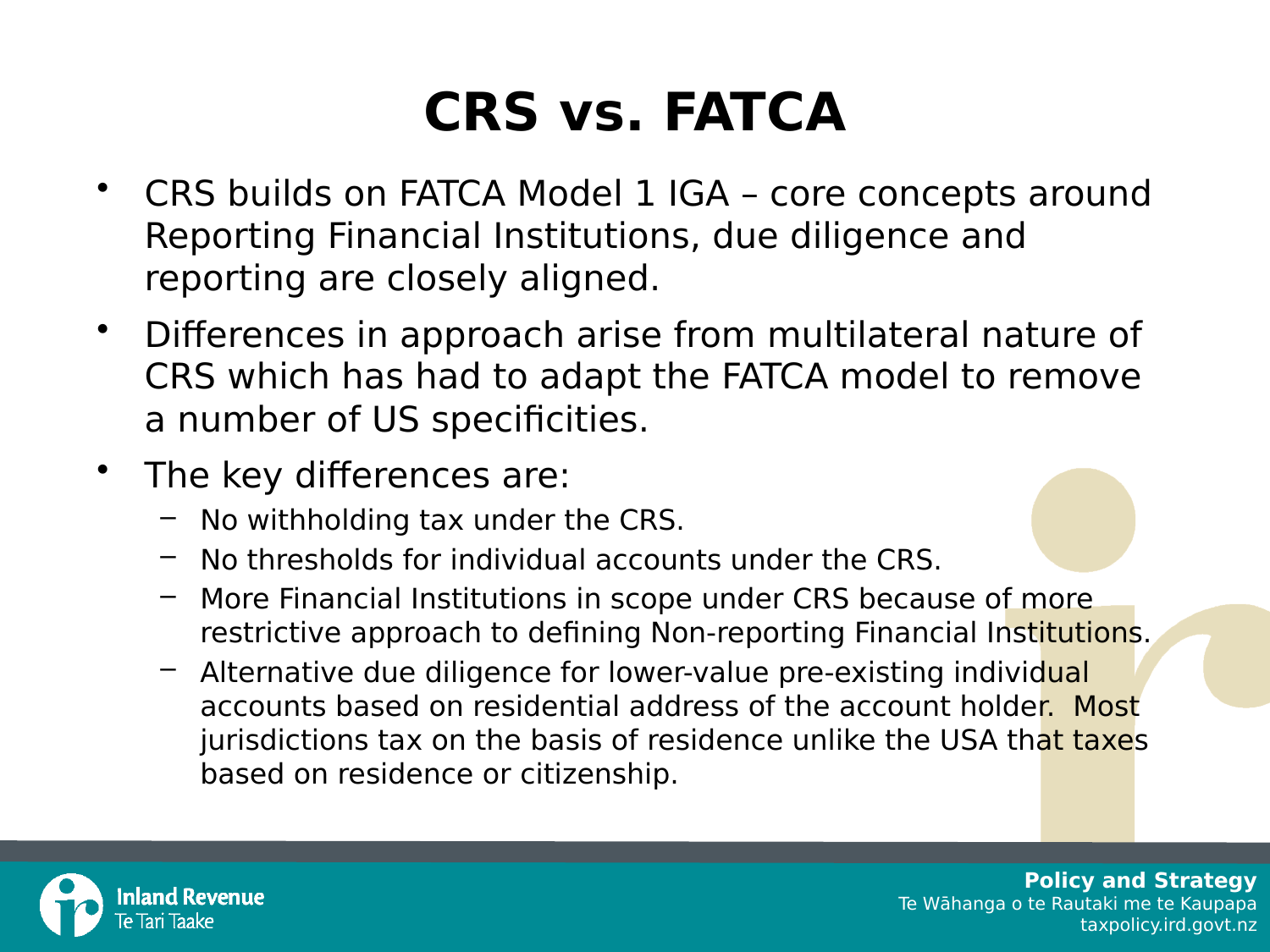

# CRS vs. FATCA
CRS builds on FATCA Model 1 IGA – core concepts around Reporting Financial Institutions, due diligence and reporting are closely aligned.
Differences in approach arise from multilateral nature of CRS which has had to adapt the FATCA model to remove a number of US specificities.
The key differences are:
No withholding tax under the CRS.
No thresholds for individual accounts under the CRS.
More Financial Institutions in scope under CRS because of more restrictive approach to defining Non-reporting Financial Institutions.
Alternative due diligence for lower-value pre-existing individual accounts based on residential address of the account holder.  Most jurisdictions tax on the basis of residence unlike the USA that taxes based on residence or citizenship.